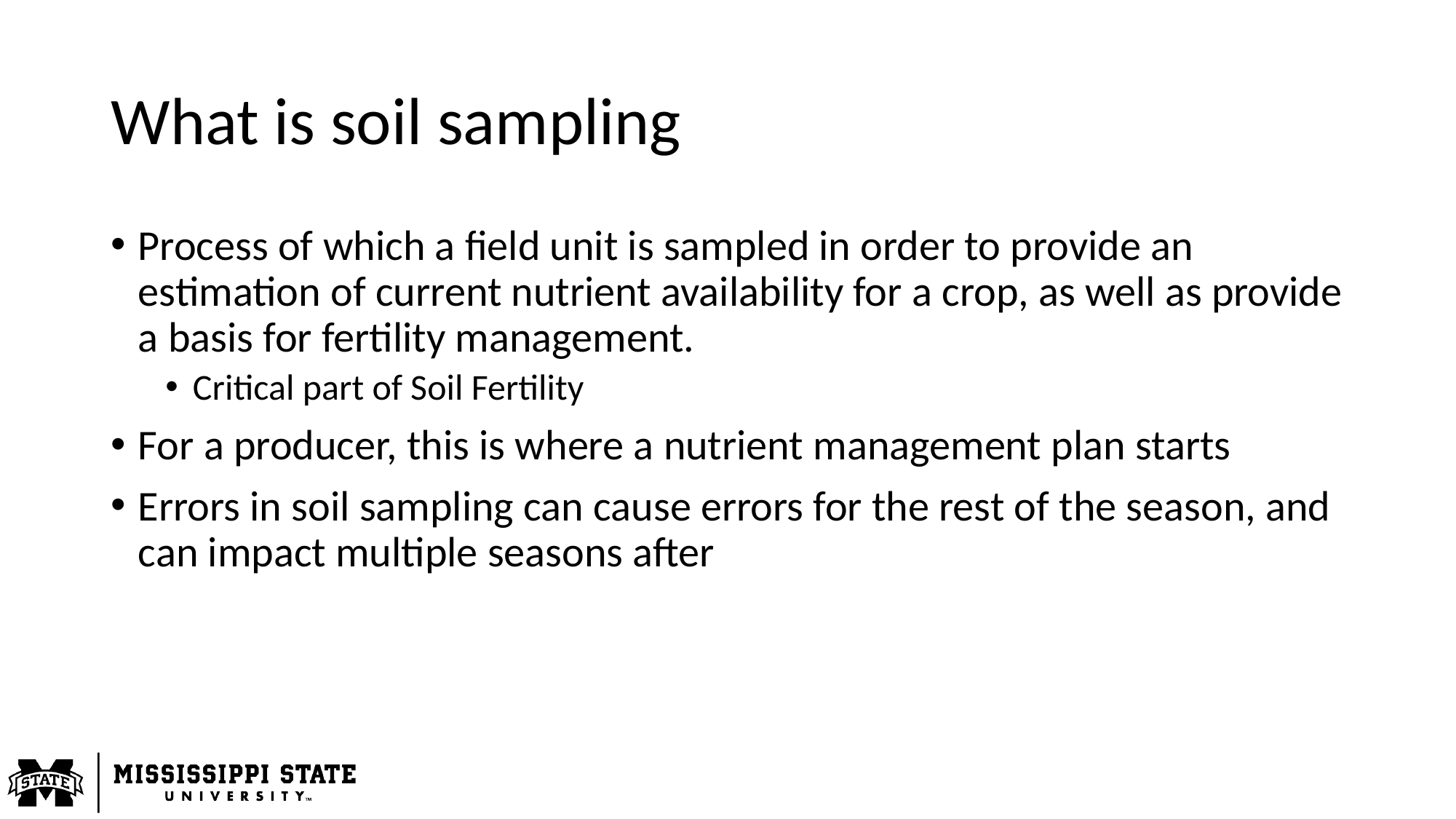

# What is soil sampling
Process of which a field unit is sampled in order to provide an estimation of current nutrient availability for a crop, as well as provide a basis for fertility management.
Critical part of Soil Fertility
For a producer, this is where a nutrient management plan starts
Errors in soil sampling can cause errors for the rest of the season, and can impact multiple seasons after